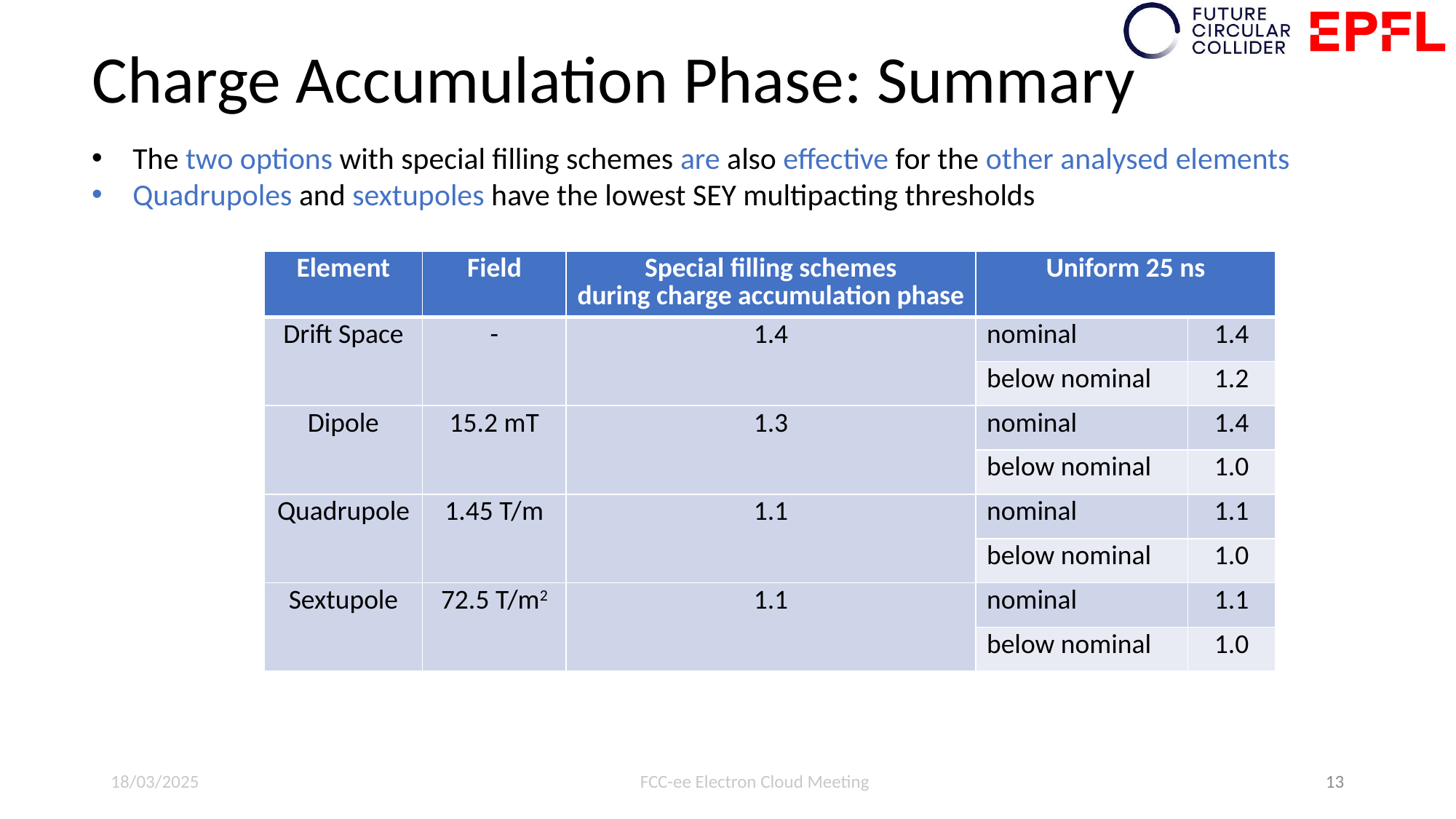

# Charge Accumulation Phase: Summary
The two options with special filling schemes are also effective for the other analysed elements
Quadrupoles and sextupoles have the lowest SEY multipacting thresholds

| Element | Field | Special filling schemes during charge accumulation phase | Uniform 25 ns |  |
| --- | --- | --- | --- | --- |
| Drift Space | - | 1.4 | nominal | 1.4 |
|  |  |  | below nominal | 1.2 |
| Dipole | 15.2 mT | 1.3 | nominal | 1.4 |
|  |  |  | below nominal | 1.0 |
| Quadrupole | 1.45 T/m | 1.1 | nominal | 1.1 |
|  |  |  | below nominal | 1.0 |
| Sextupole | 72.5 T/m2 | 1.1 | nominal | 1.1 |
|  |  |  | below nominal | 1.0 |
18/03/2025
FCC-ee Electron Cloud Meeting
13